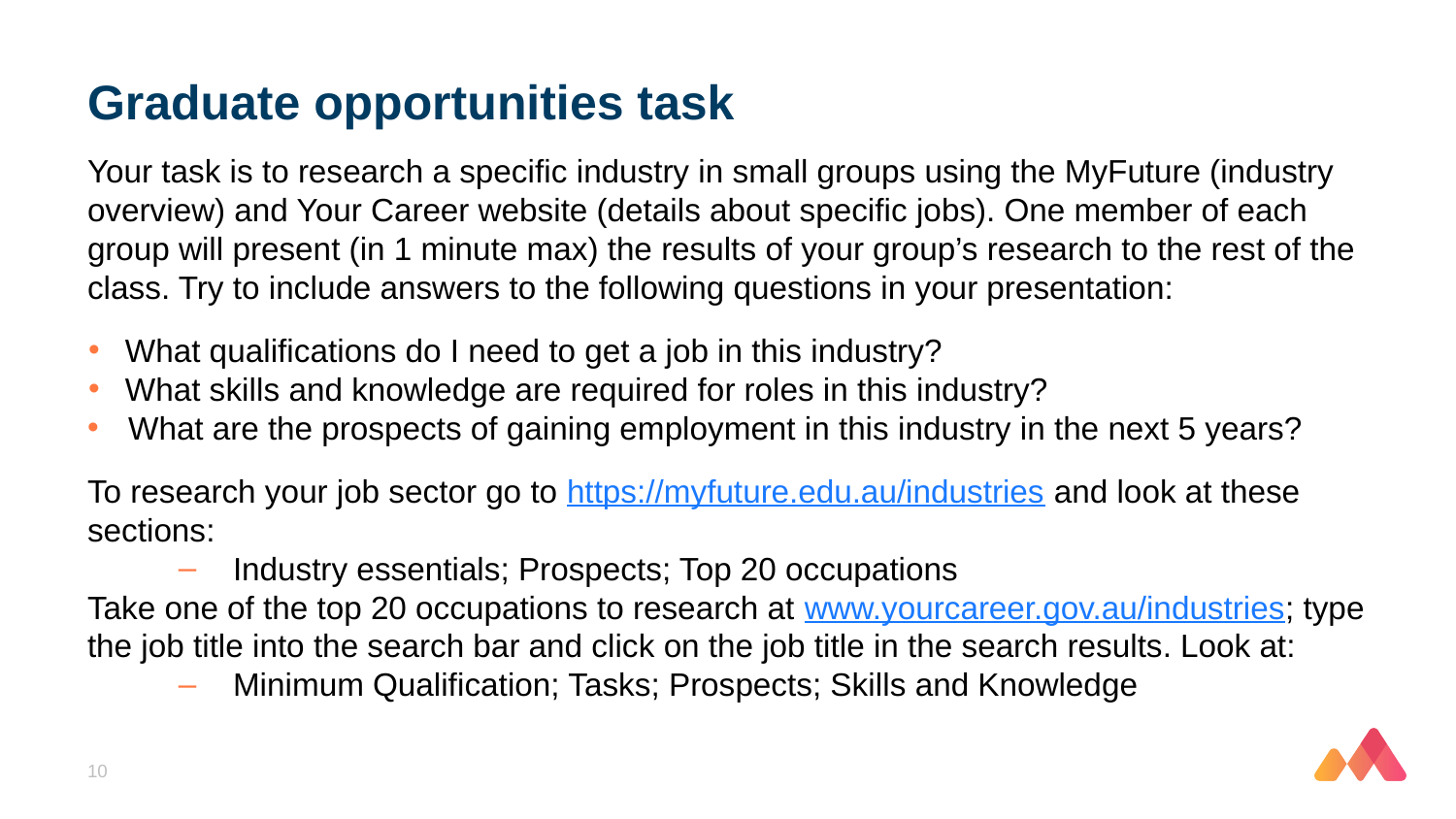

# Graduate opportunities task
Your task is to research a specific industry in small groups using the MyFuture (industry overview) and Your Career website (details about specific jobs). One member of each group will present (in 1 minute max) the results of your group’s research to the rest of the class. Try to include answers to the following questions in your presentation:

 What qualifications do I need to get a job in this industry?
 What skills and knowledge are required for roles in this industry?
What are the prospects of gaining employment in this industry in the next 5 years?

To research your job sector go to https://myfuture.edu.au/industries and look at these sections:
Industry essentials; Prospects; Top 20 occupations
Take one of the top 20 occupations to research at www.yourcareer.gov.au/industries; type the job title into the search bar and click on the job title in the search results. Look at:
Minimum Qualification; Tasks; Prospects; Skills and Knowledge

10